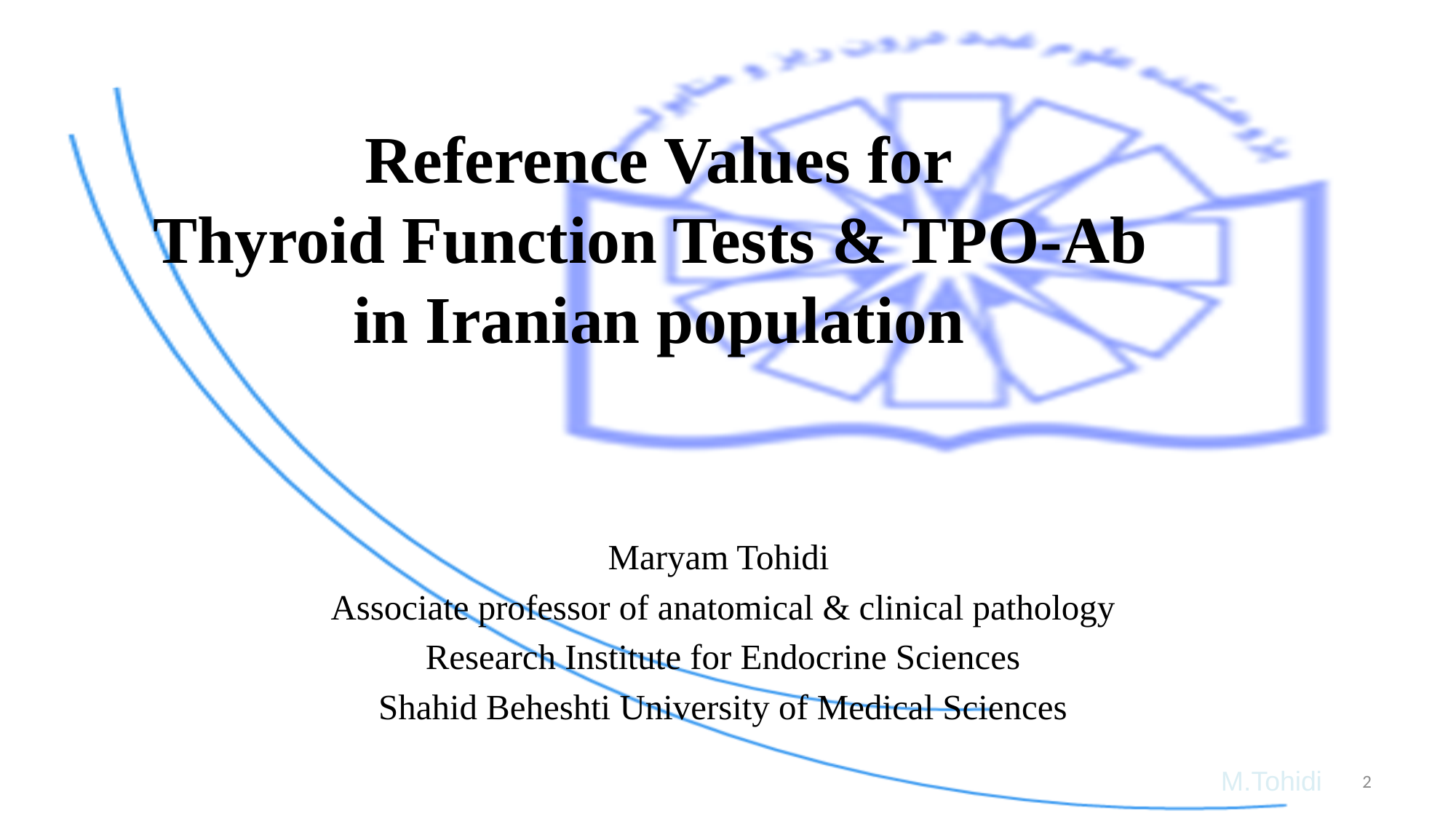

# Reference Values for Thyroid Function Tests & TPO-Ab in Iranian population

Maryam Tohidi
Associate professor of anatomical & clinical pathology
Research Institute for Endocrine Sciences
Shahid Beheshti University of Medical Sciences
     M.Tohidi
2